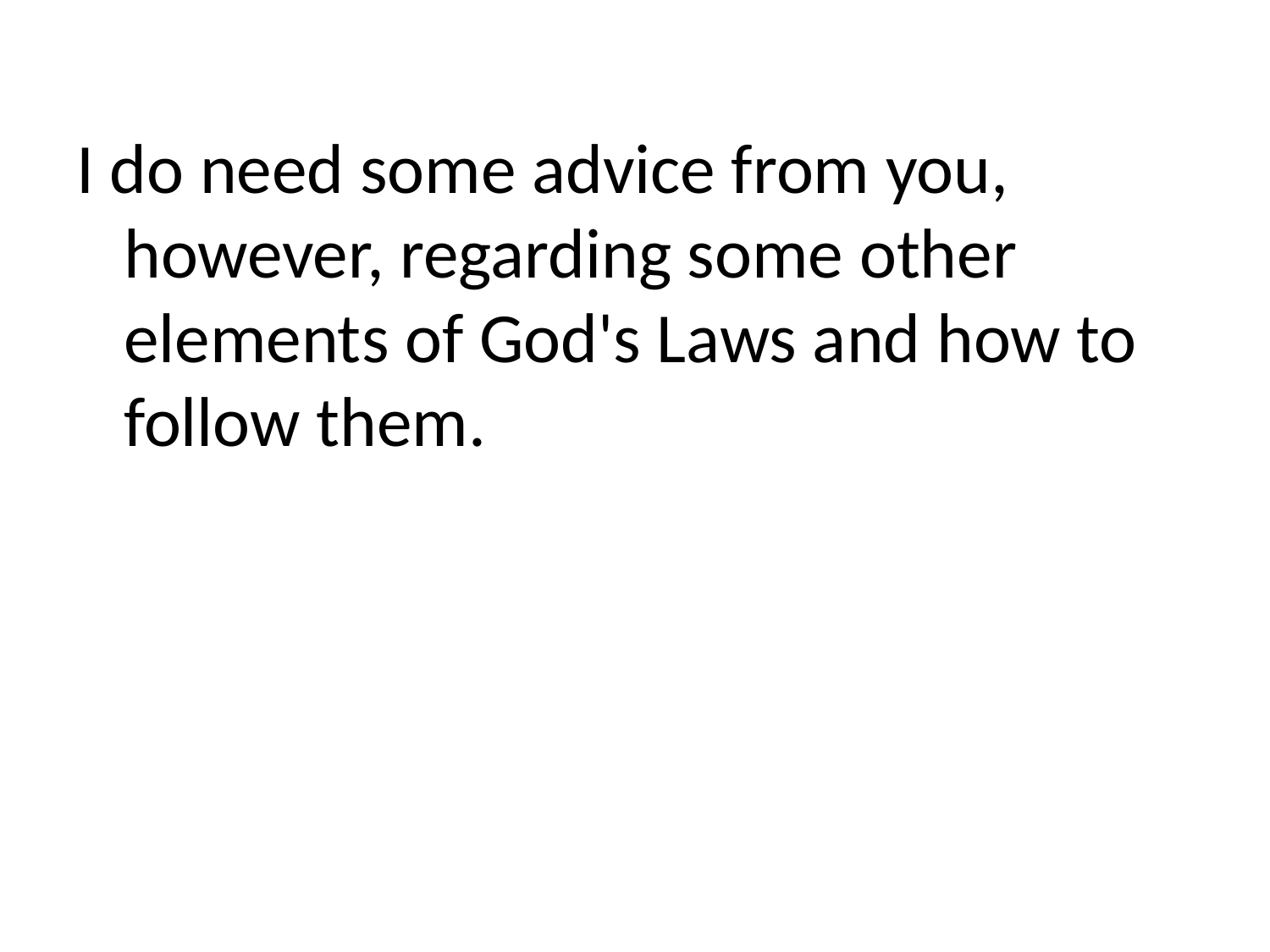

I do need some advice from you, however, regarding some other elements of God's Laws and how to follow them.